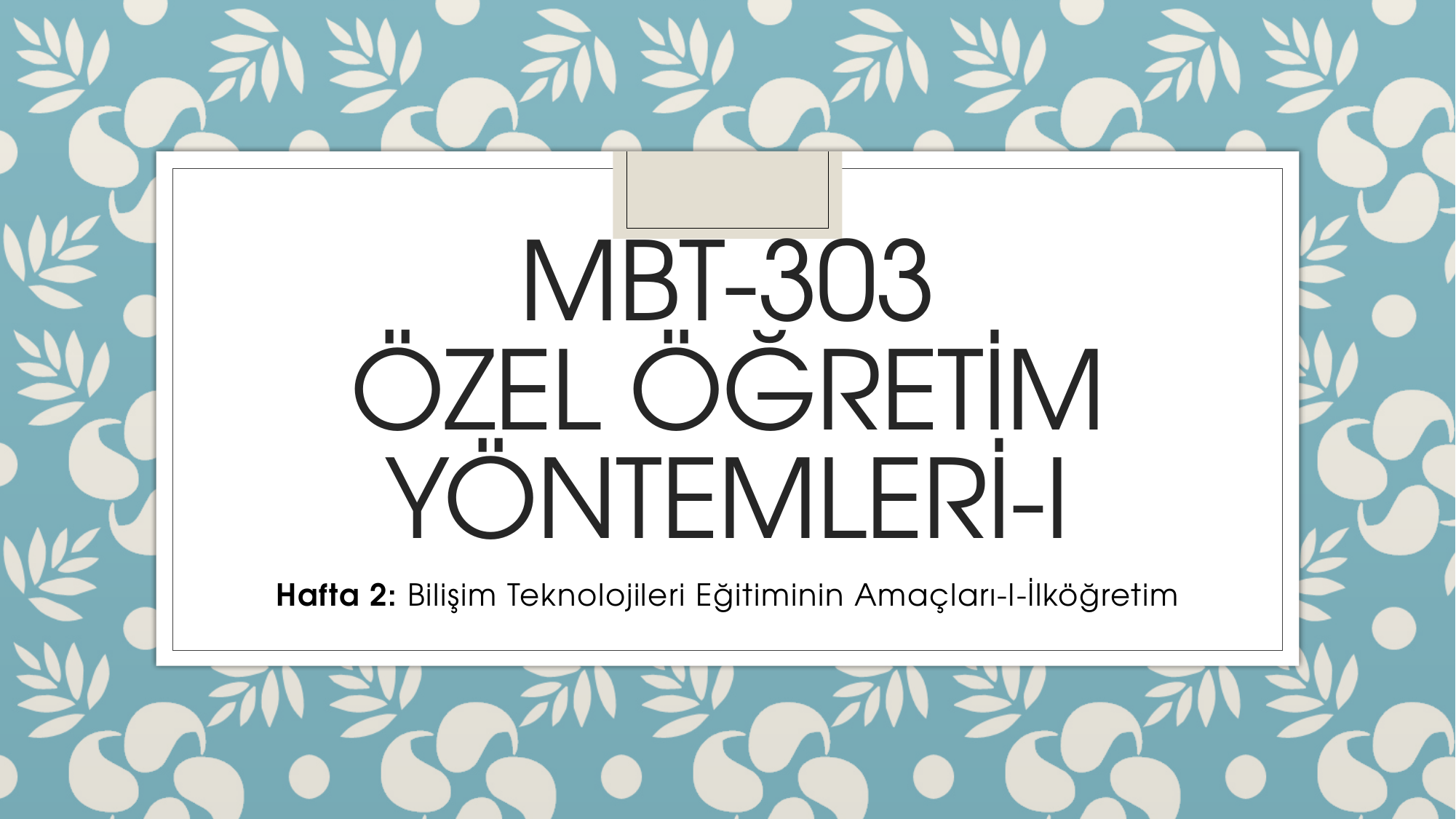

# MBT-303 Özel Öğretim Yöntemleri-I
Hafta 2: Bilişim Teknolojileri Eğitiminin Amaçları-I-İlköğretim